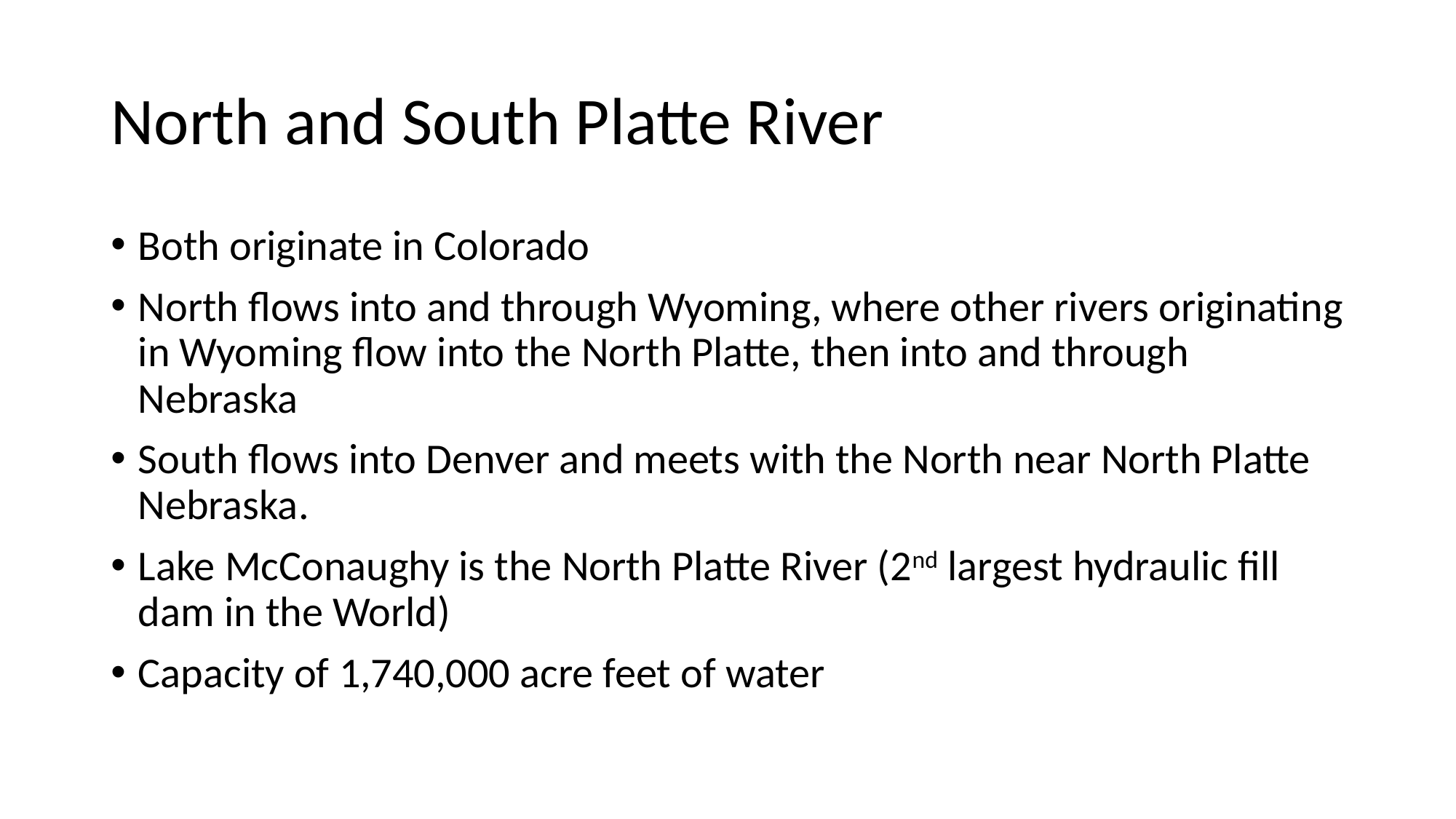

# North and South Platte River
Both originate in Colorado
North flows into and through Wyoming, where other rivers originating in Wyoming flow into the North Platte, then into and through Nebraska
South flows into Denver and meets with the North near North Platte Nebraska.
Lake McConaughy is the North Platte River (2nd largest hydraulic fill dam in the World)
Capacity of 1,740,000 acre feet of water